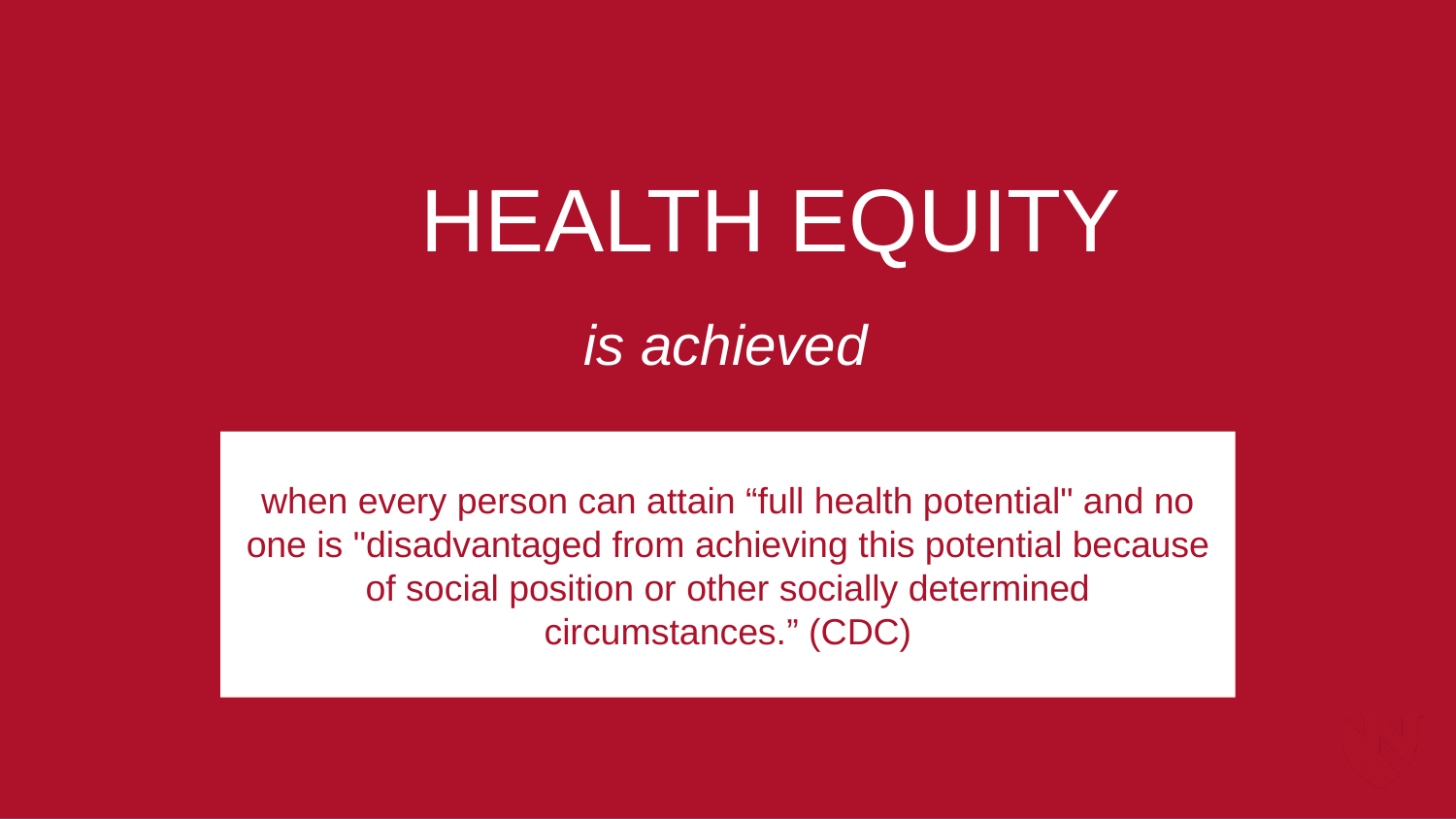

HEALTH EQUITY
is achieved
when every person can attain “full health potential" and no one is "disadvantaged from achieving this potential because of social position or other socially determined circumstances.” (CDC)